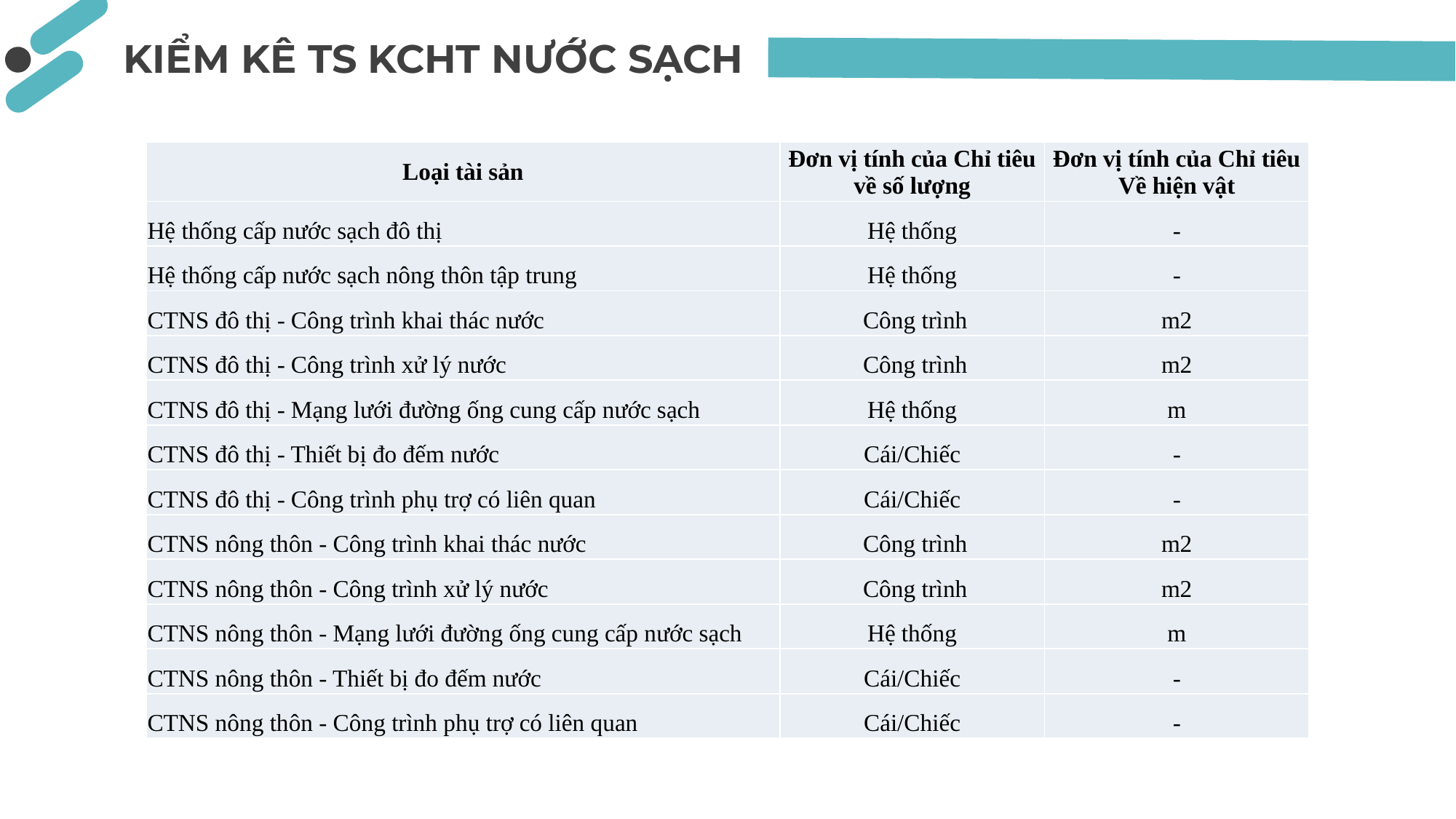

KIỂM KÊ TS KCHT NƯỚC SẠCH
| Loại tài sản | Đơn vị tính của Chỉ tiêu về số lượng | Đơn vị tính của Chỉ tiêu Về hiện vật |
| --- | --- | --- |
| Hệ thống cấp nước sạch đô thị | Hệ thống | - |
| Hệ thống cấp nước sạch nông thôn tập trung | Hệ thống | - |
| CTNS đô thị - Công trình khai thác nước | Công trình | m2 |
| CTNS đô thị - Công trình xử lý nước | Công trình | m2 |
| CTNS đô thị - Mạng lưới đường ống cung cấp nước sạch | Hệ thống | m |
| CTNS đô thị - Thiết bị đo đếm nước | Cái/Chiếc | - |
| CTNS đô thị - Công trình phụ trợ có liên quan | Cái/Chiếc | - |
| CTNS nông thôn - Công trình khai thác nước | Công trình | m2 |
| CTNS nông thôn - Công trình xử lý nước | Công trình | m2 |
| CTNS nông thôn - Mạng lưới đường ống cung cấp nước sạch | Hệ thống | m |
| CTNS nông thôn - Thiết bị đo đếm nước | Cái/Chiếc | - |
| CTNS nông thôn - Công trình phụ trợ có liên quan | Cái/Chiếc | - |